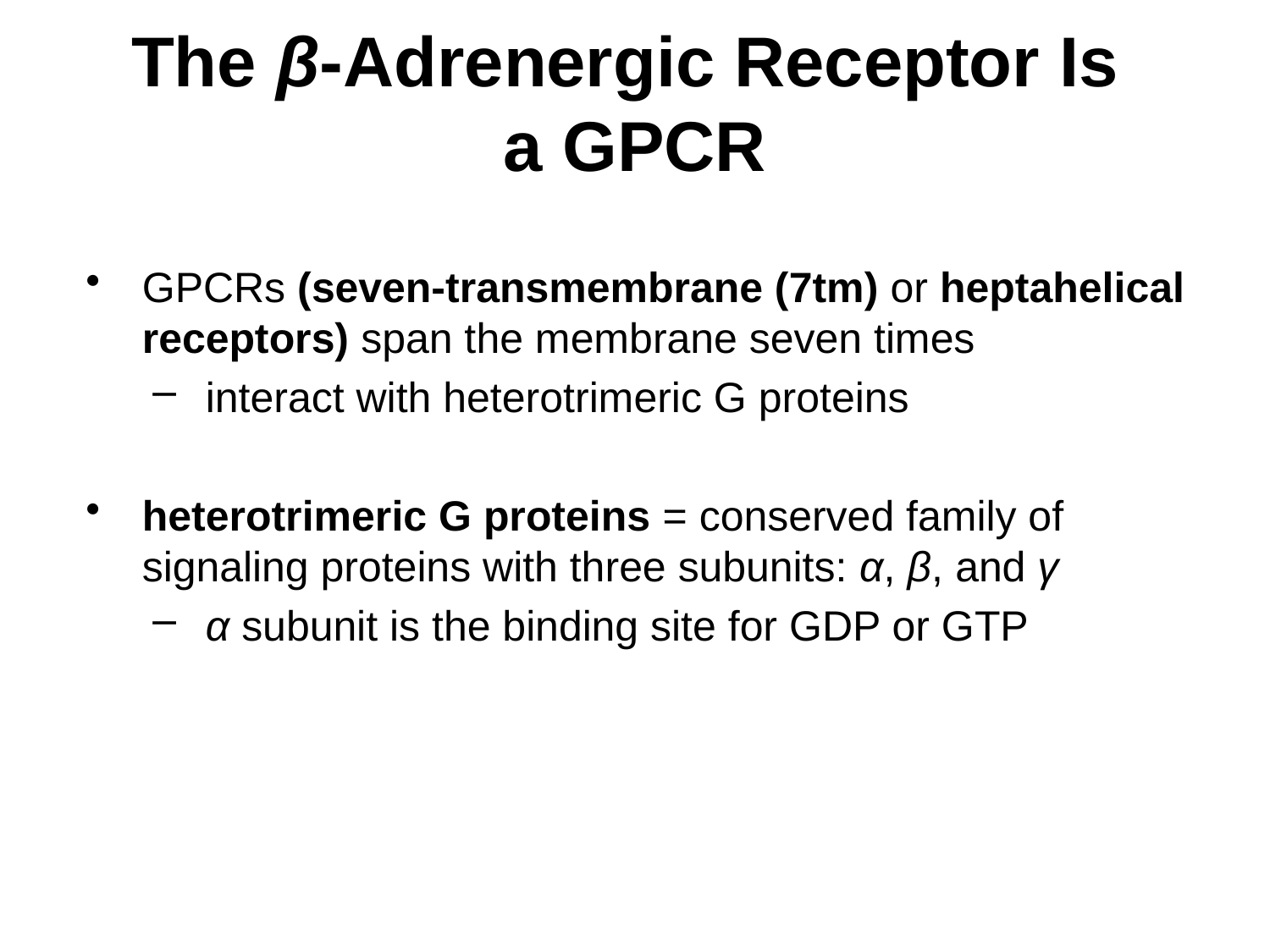

# The β-Adrenergic Receptor Is a GPCR
GPCRs (seven-transmembrane (7tm) or heptahelical receptors) span the membrane seven times
interact with heterotrimeric G proteins

heterotrimeric G proteins = conserved family of signaling proteins with three subunits: α, β, and γ
α subunit is the binding site for GDP or GTP